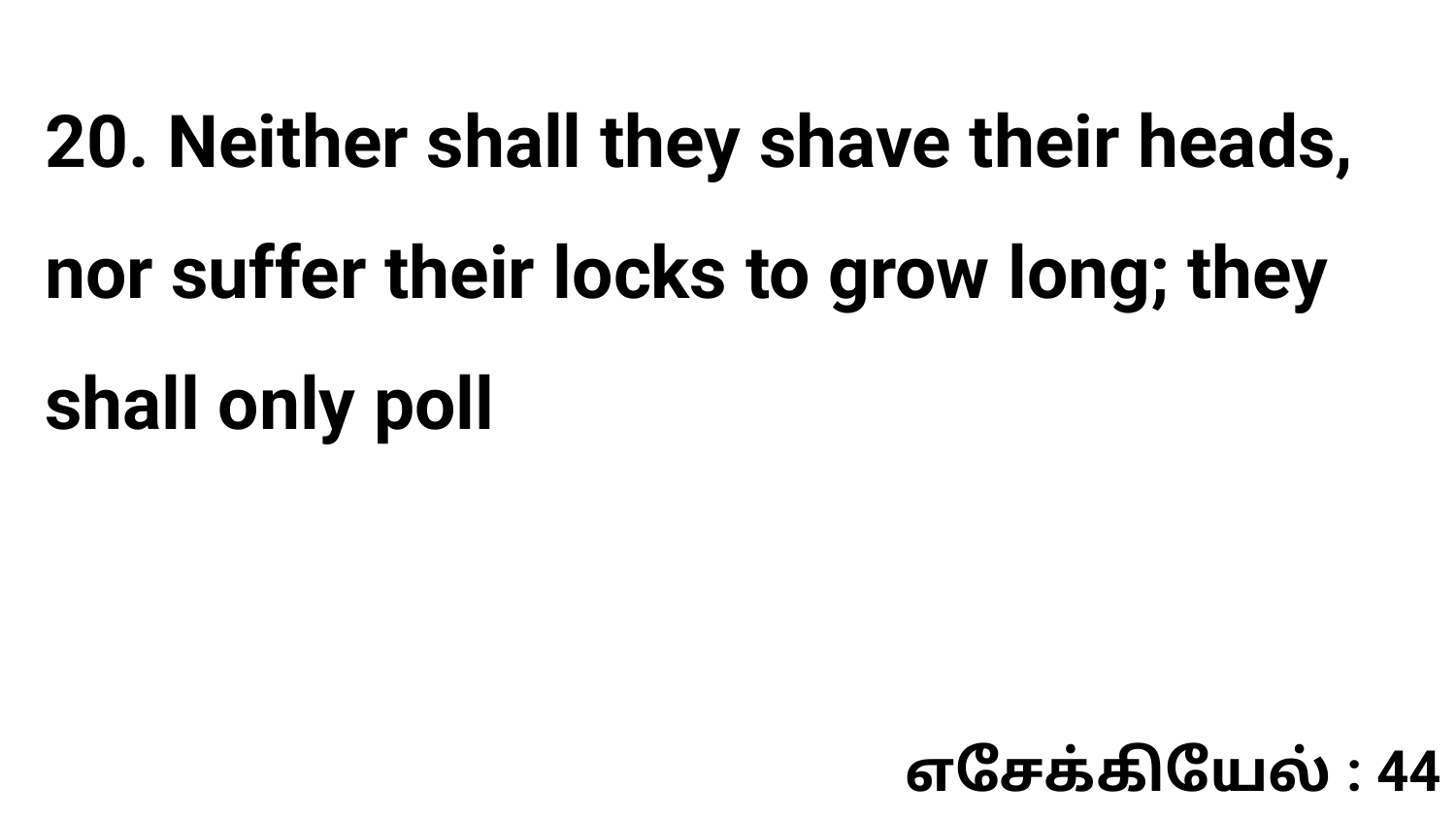

20. Neither shall they shave their heads, nor suffer their locks to grow long; they shall only poll
எசேக்கியேல் : 44